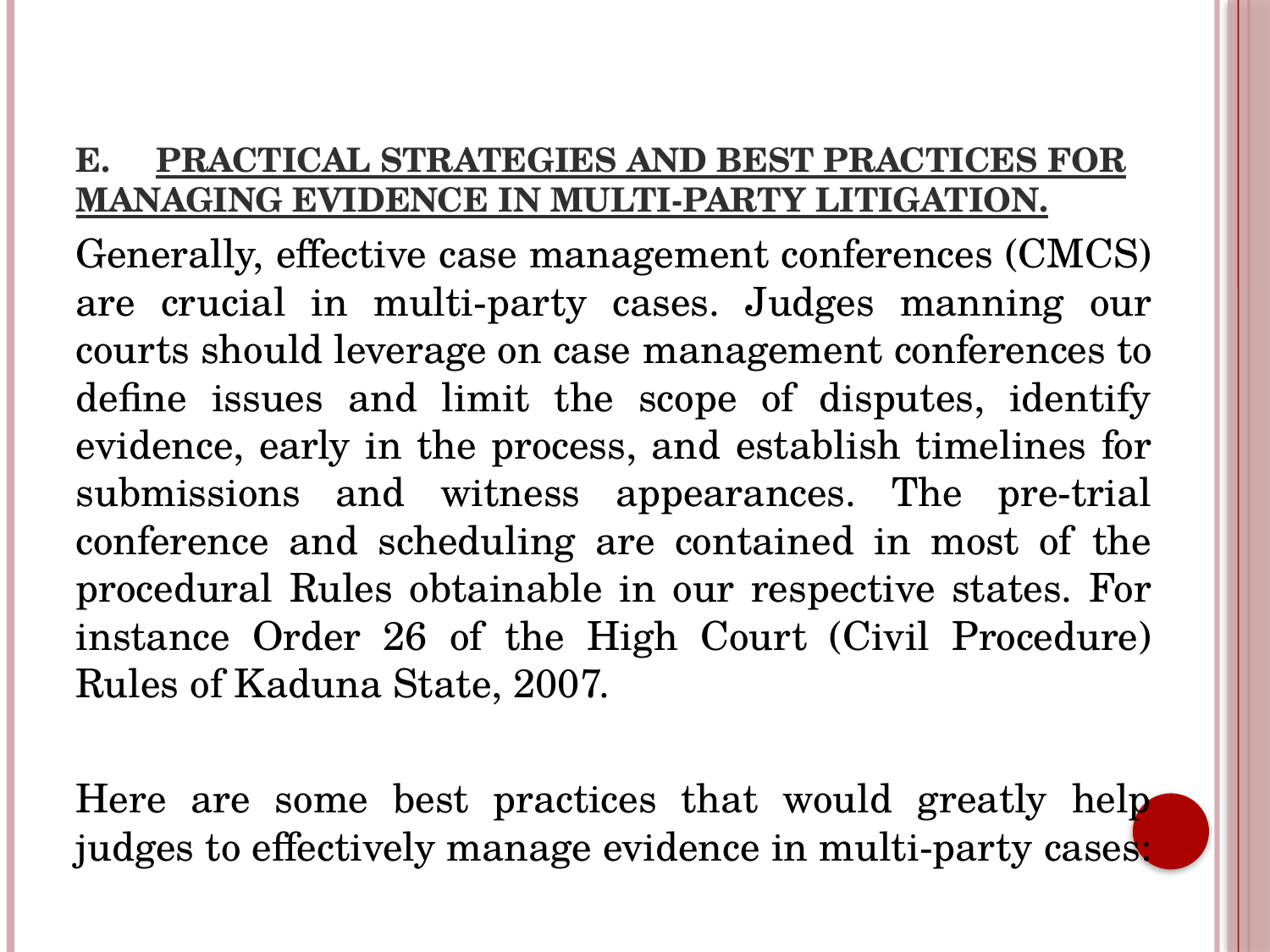

# E. 	Practical Strategies and Best Practices for Managing Evidence in Multi-Party Litigation.
Generally, effective case management conferences (CMCS) are crucial in multi-party cases. Judges manning our courts should leverage on case management conferences to define issues and limit the scope of disputes, identify evidence, early in the process, and establish timelines for submissions and witness appearances. The pre-trial conference and scheduling are contained in most of the procedural Rules obtainable in our respective states. For instance Order 26 of the High Court (Civil Procedure) Rules of Kaduna State, 2007.

Here are some best practices that would greatly help judges to effectively manage evidence in multi-party cases: